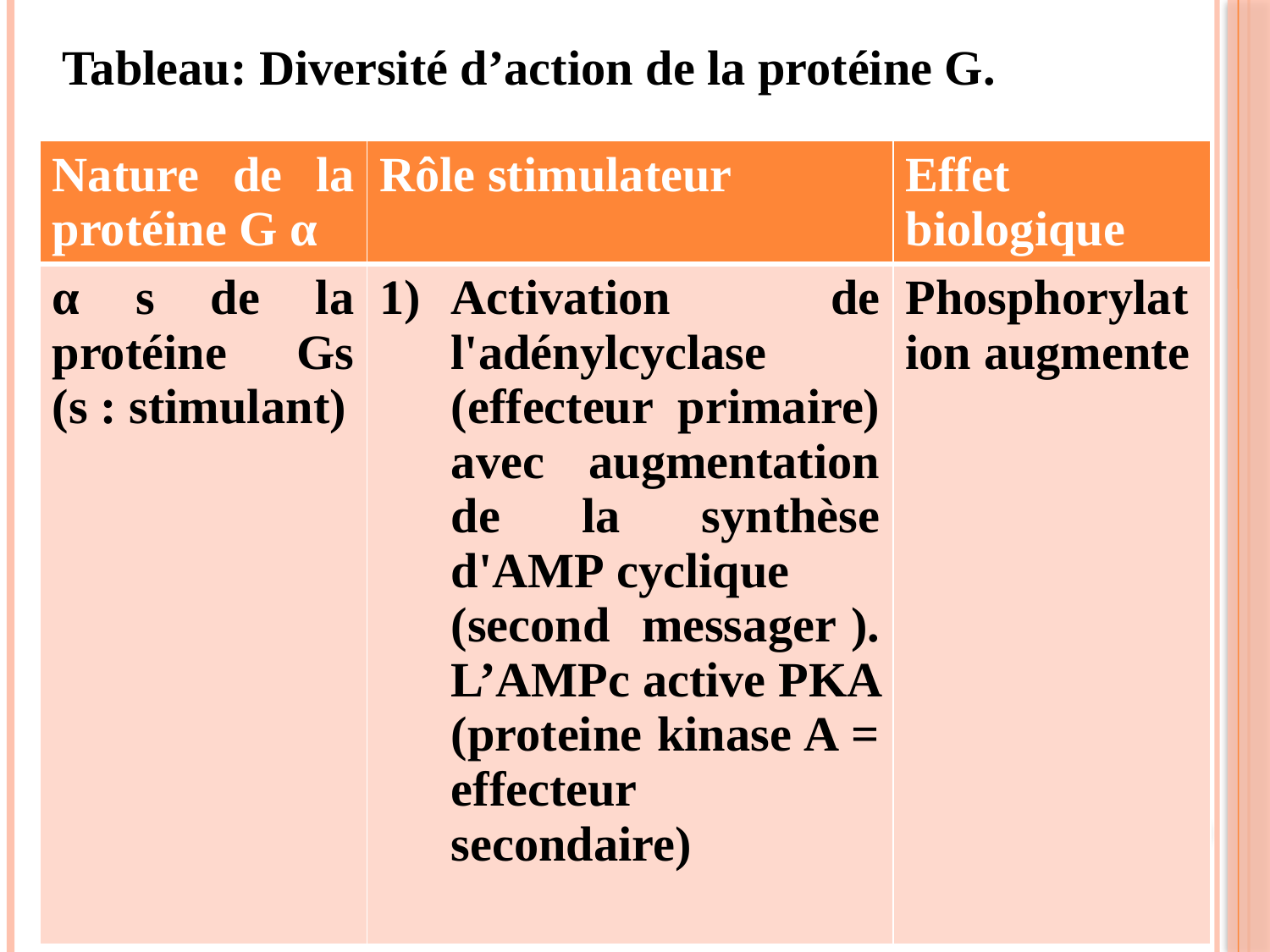

Tableau: Diversité d’action de la protéine G.
| Nature de la protéine G α | Rôle stimulateur | Effet biologique |
| --- | --- | --- |
| α s de la protéine Gs (s : stimulant) | Activation de l'adénylcyclase (effecteur primaire) avec augmentation de la synthèse d'AMP cyclique (second messager ). L’AMPc active PKA (proteine kinase A = effecteur secondaire) | Phosphorylation augmente |
26